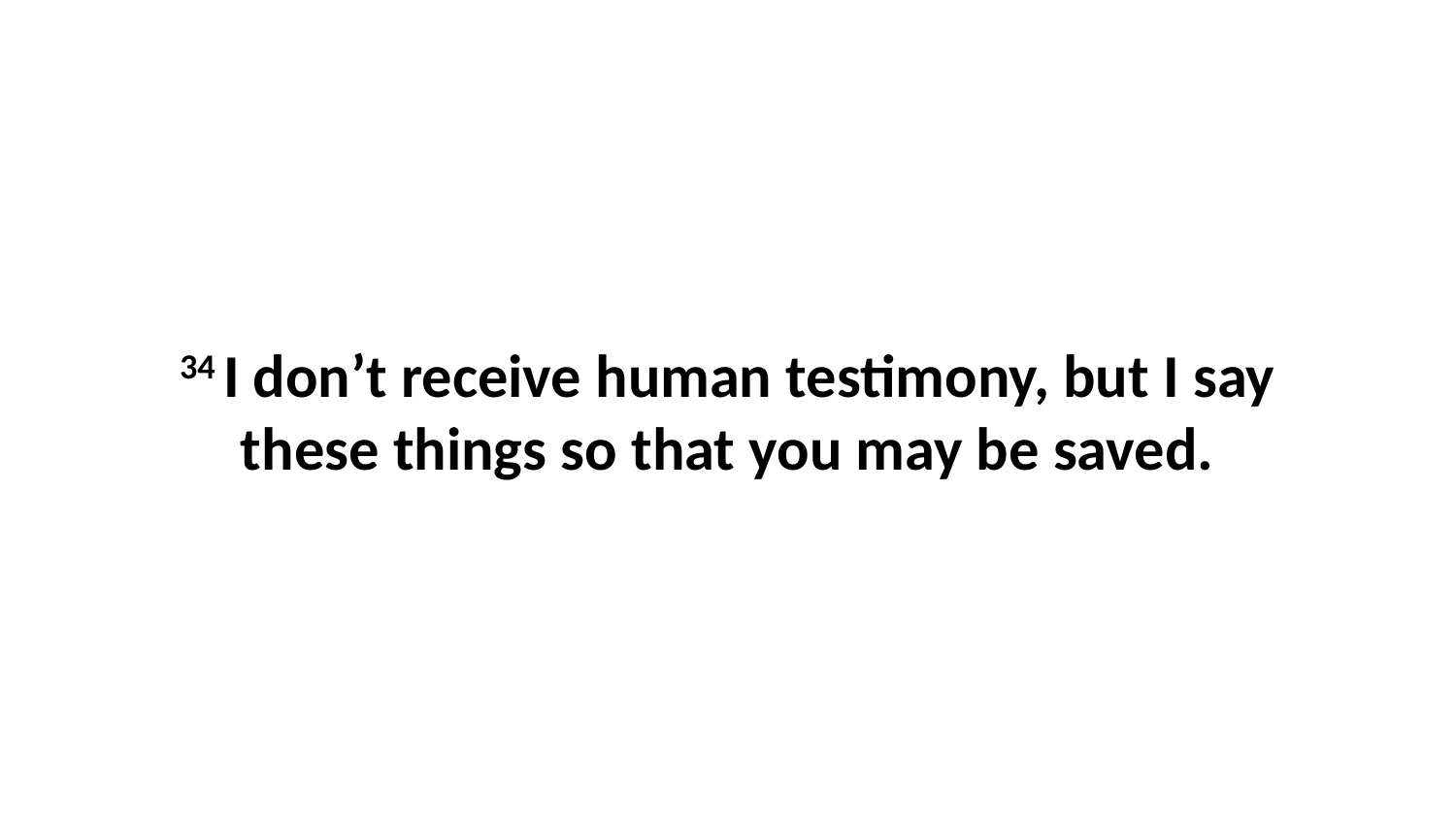

34 I don’t receive human testimony, but I say these things so that you may be saved.